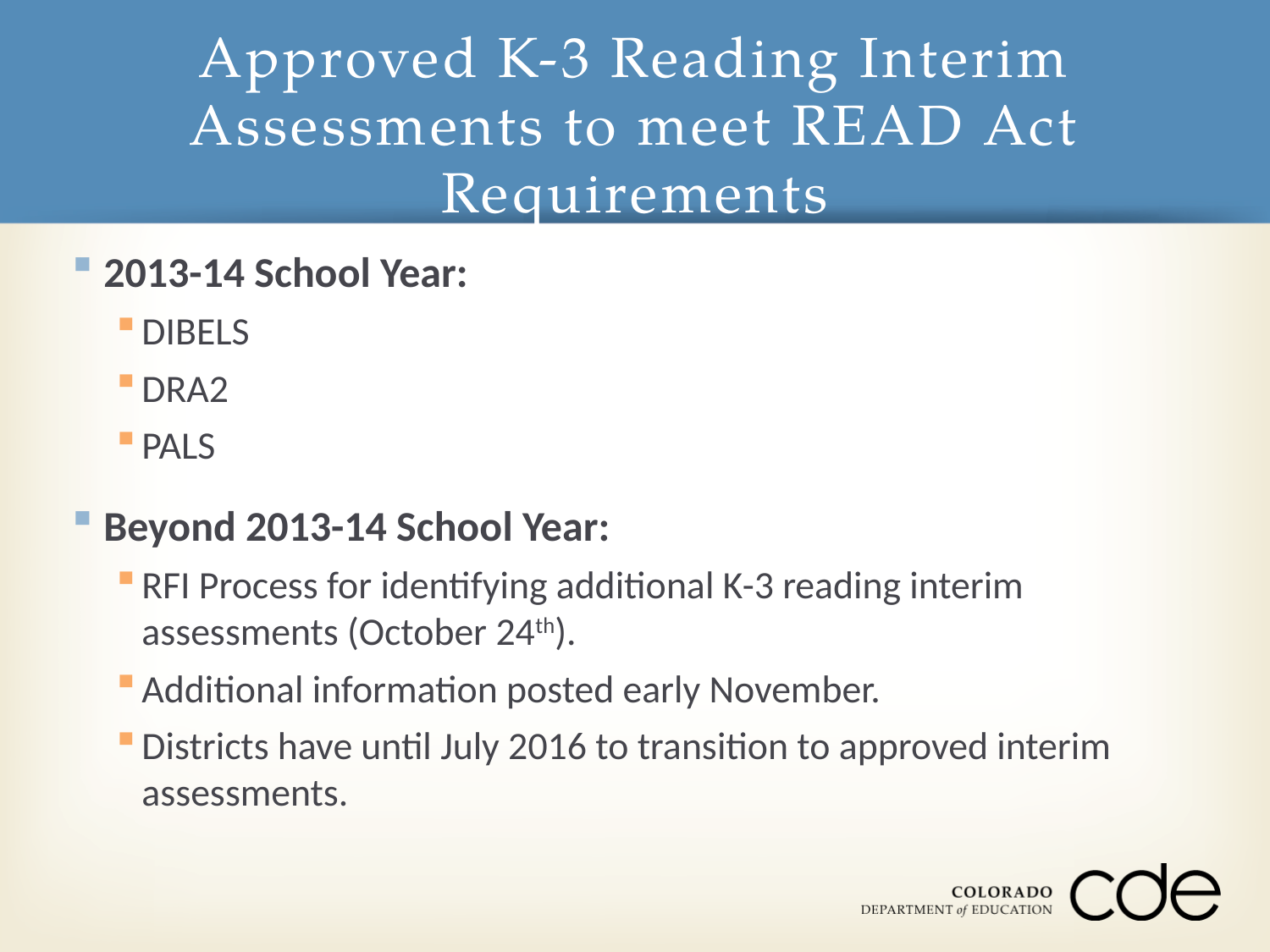

# Approved K-3 Reading Interim Assessments to meet READ Act Requirements
2013-14 School Year:
DIBELS
DRA2
PALS
Beyond 2013-14 School Year:
RFI Process for identifying additional K-3 reading interim assessments (October 24th).
Additional information posted early November.
Districts have until July 2016 to transition to approved interim assessments.